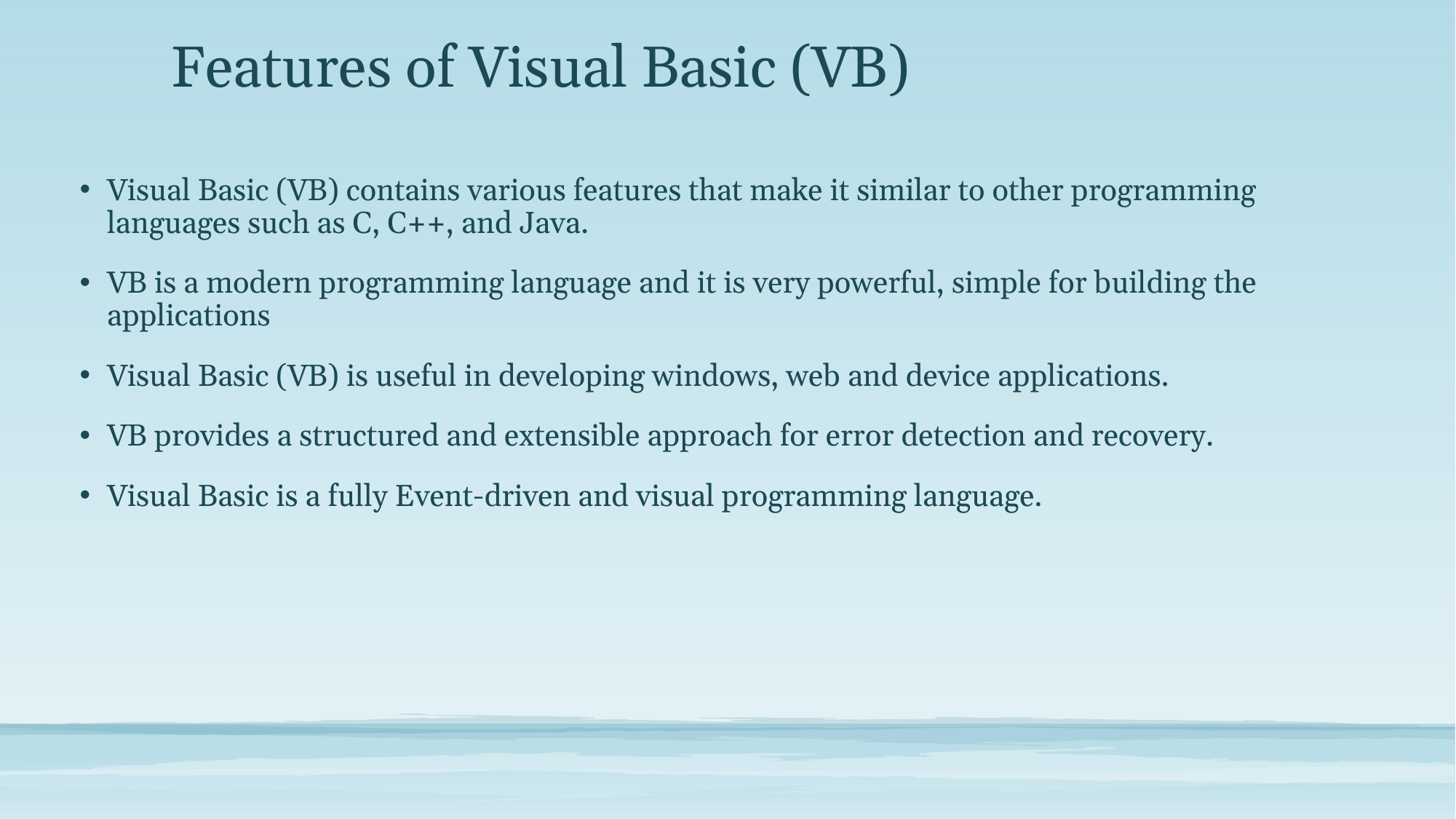

# Features of Visual Basic (VB)

Visual Basic (VB) contains various features that make it similar to other programming languages such as C, C++, and Java.
VB is a modern programming language and it is very powerful, simple for building the applications
Visual Basic (VB) is useful in developing windows, web and device applications.
VB provides a structured and extensible approach for error detection and recovery.
Visual Basic is a fully Event-driven and visual programming language.